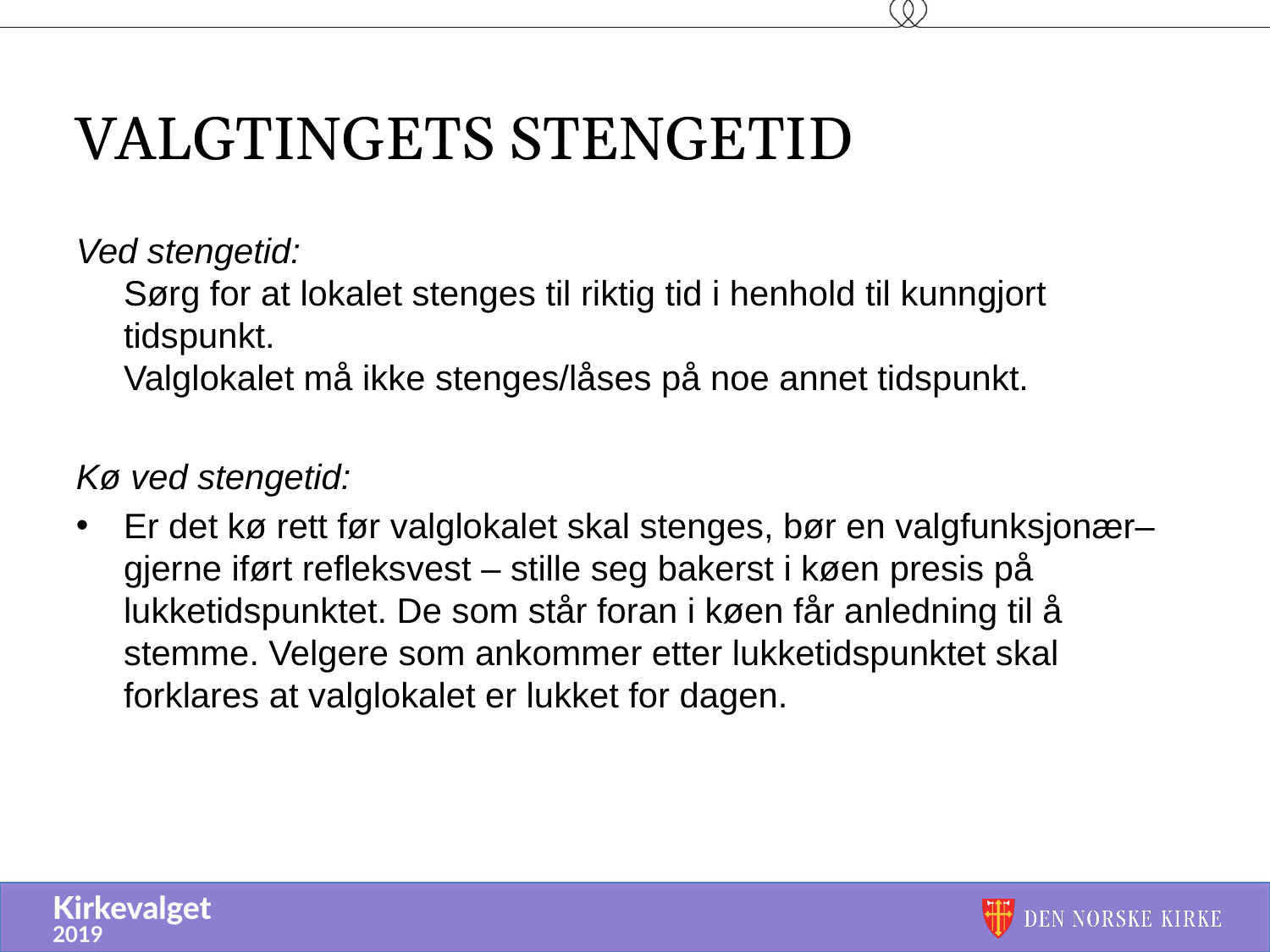

# Valgtingets stengetid
Ved stengetid:
Sørg for at lokalet stenges til riktig tid i henhold til kunngjort tidspunkt.
Valglokalet må ikke stenges/låses på noe annet tidspunkt.

Kø ved stengetid:
Er det kø rett før valglokalet skal stenges, bør en valgfunksjonær– gjerne iført refleksvest – stille seg bakerst i køen presis på lukketidspunktet. De som står foran i køen får anledning til å stemme. Velgere som ankommer etter lukketidspunktet skal forklares at valglokalet er lukket for dagen.